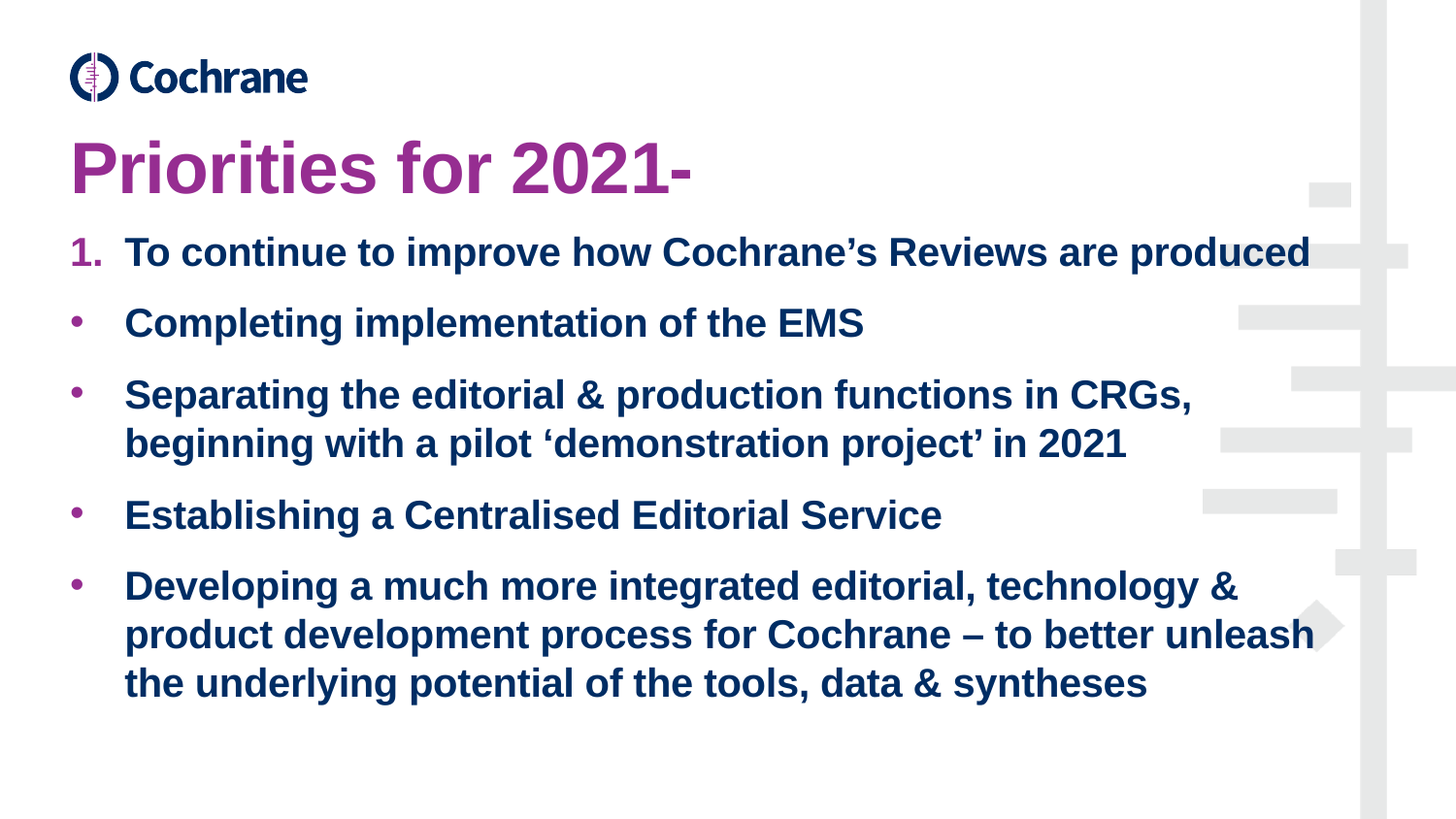

# Priorities for 2021-
To continue to improve how Cochrane’s Reviews are produced
Completing implementation of the EMS
Separating the editorial & production functions in CRGs, beginning with a pilot ‘demonstration project’ in 2021
Establishing a Centralised Editorial Service
Developing a much more integrated editorial, technology & product development process for Cochrane – to better unleash the underlying potential of the tools, data & syntheses